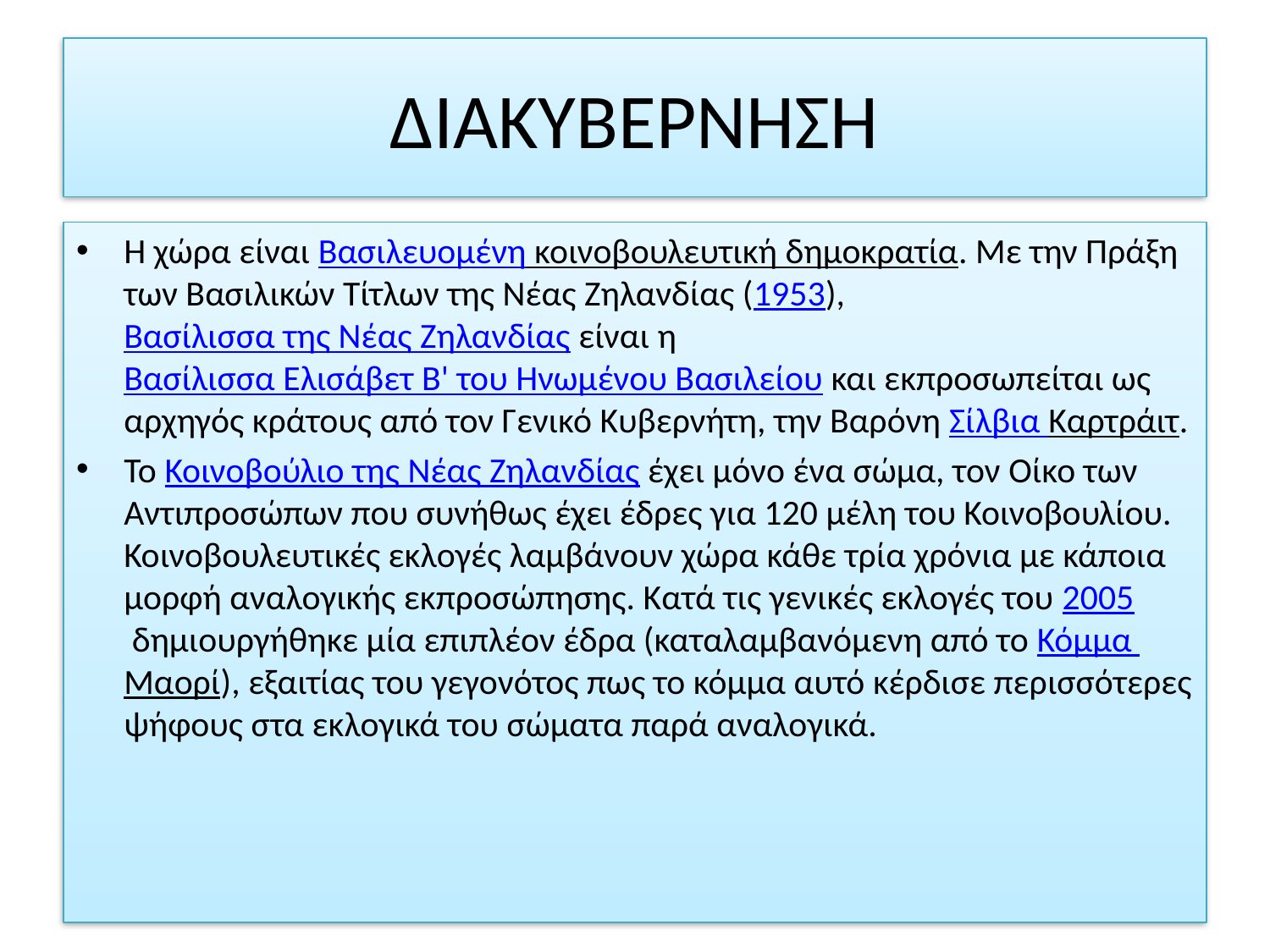

# ΔΙΑΚΥΒΕΡΝΗΣΗ
Η χώρα είναι Βασιλευομένη κοινοβουλευτική δημοκρατία. Με την Πράξη των Βασιλικών Τίτλων της Νέας Ζηλανδίας (1953),Βασίλισσα της Νέας Ζηλανδίας είναι η Βασίλισσα Ελισάβετ Β' του Ηνωμένου Βασιλείου και εκπροσωπείται ως αρχηγός κράτους από τον Γενικό Κυβερνήτη, την Βαρόνη Σίλβια Καρτράιτ.
Το Κοινοβούλιο της Νέας Ζηλανδίας έχει μόνο ένα σώμα, τον Οίκο των Αντιπροσώπων που συνήθως έχει έδρες για 120 μέλη του Κοινοβουλίου. Κοινοβουλευτικές εκλογές λαμβάνουν χώρα κάθε τρία χρόνια με κάποια μορφή αναλογικής εκπροσώπησης. Κατά τις γενικές εκλογές του 2005 δημιουργήθηκε μία επιπλέον έδρα (καταλαμβανόμενη από το Κόμμα Μαορί), εξαιτίας του γεγονότος πως το κόμμα αυτό κέρδισε περισσότερες ψήφους στα εκλογικά του σώματα παρά αναλογικά.